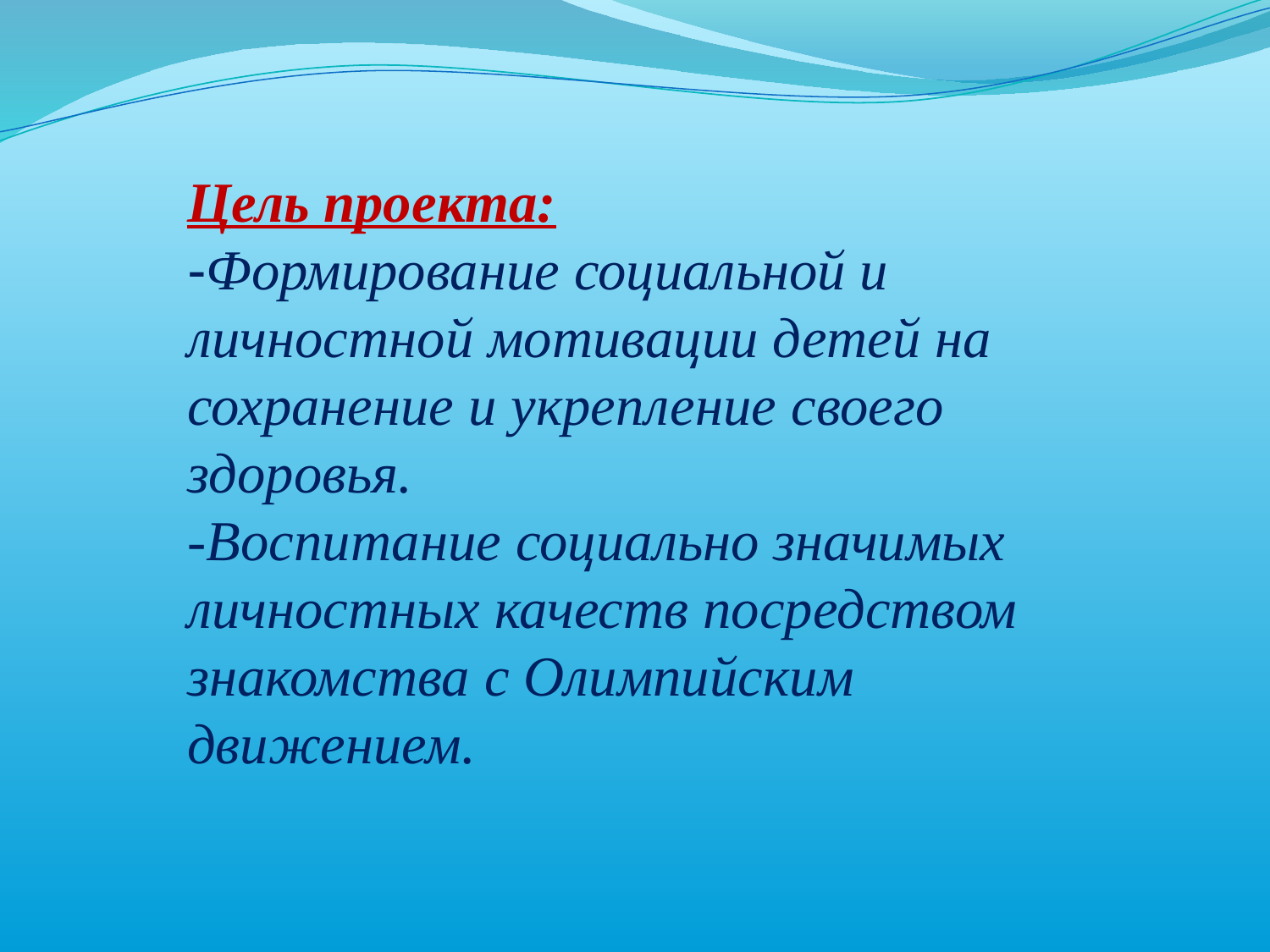

Цель проекта:
-Формирование социальной и личностной мотивации детей на сохранение и укрепление своего здоровья.
-Воспитание социально значимых личностных качеств посредством знакомства с Олимпийским движением.